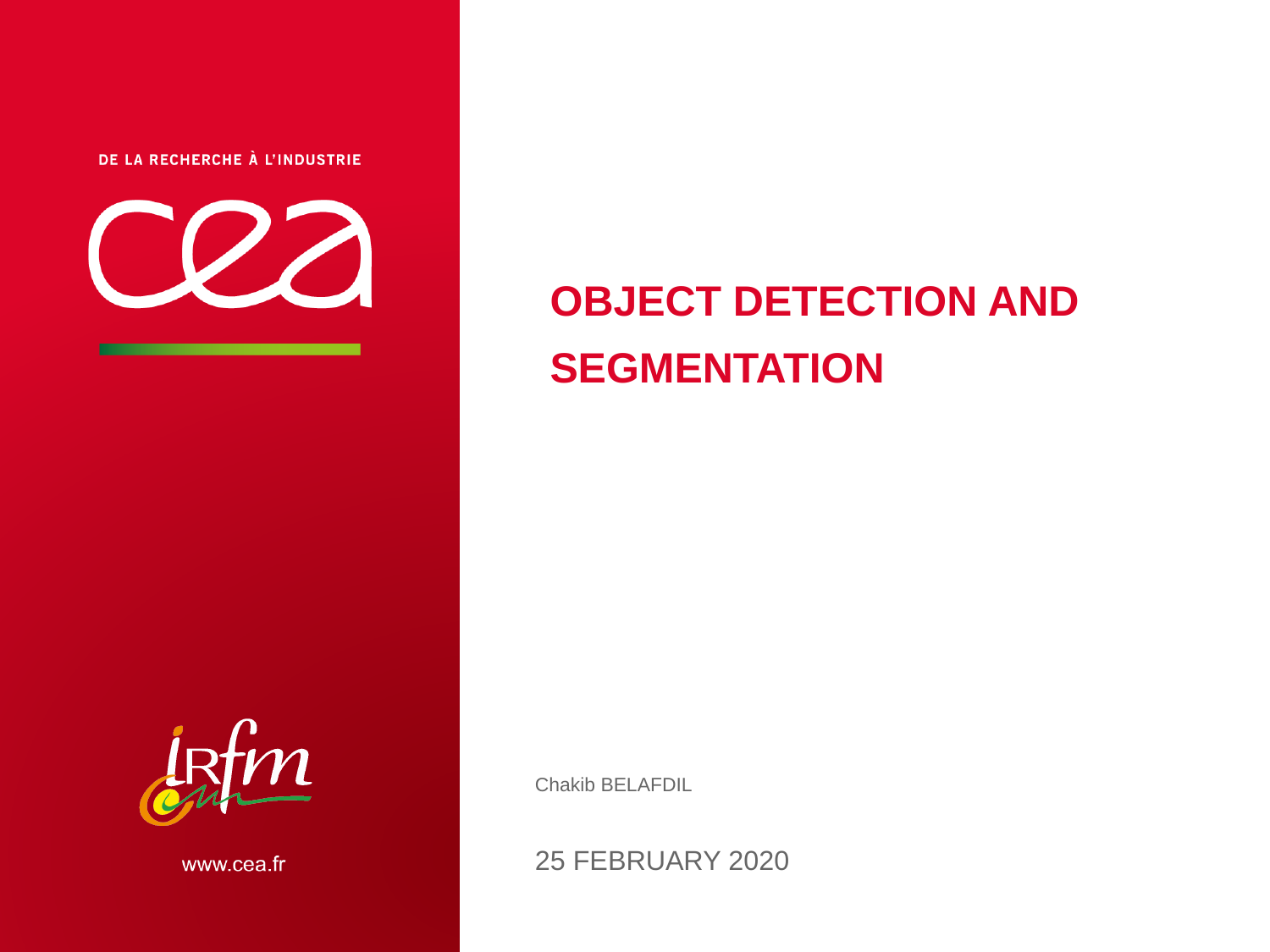

# Object detection and segmentation
Chakib BELAFDIL
25 February 2020
|  PAGE 1
CEA | 10 AVRIL 2012